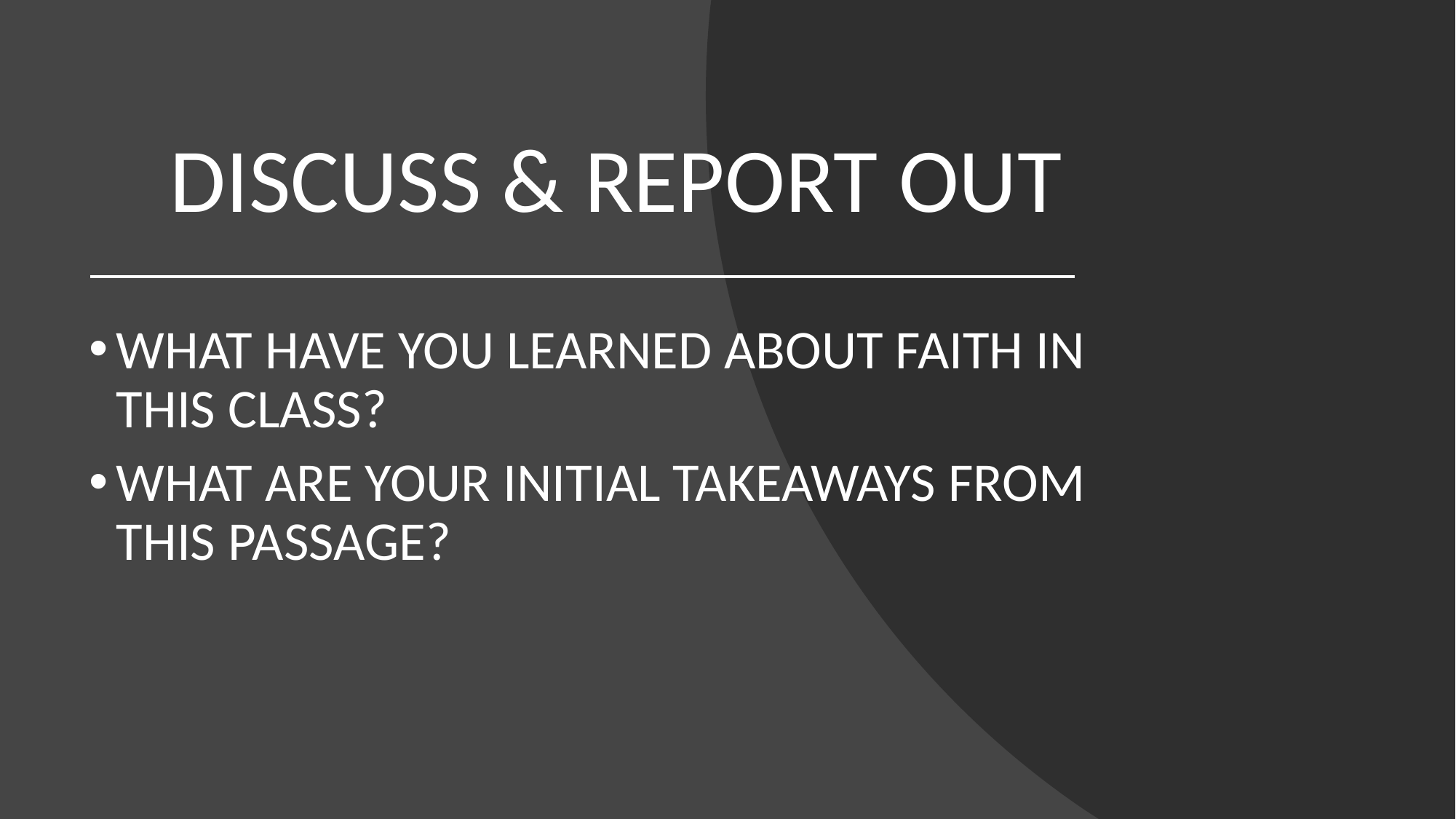

# DISCUSS & REPORT OUT
WHAT HAVE YOU LEARNED ABOUT FAITH IN THIS CLASS?
WHAT ARE YOUR INITIAL TAKEAWAYS FROM THIS PASSAGE?